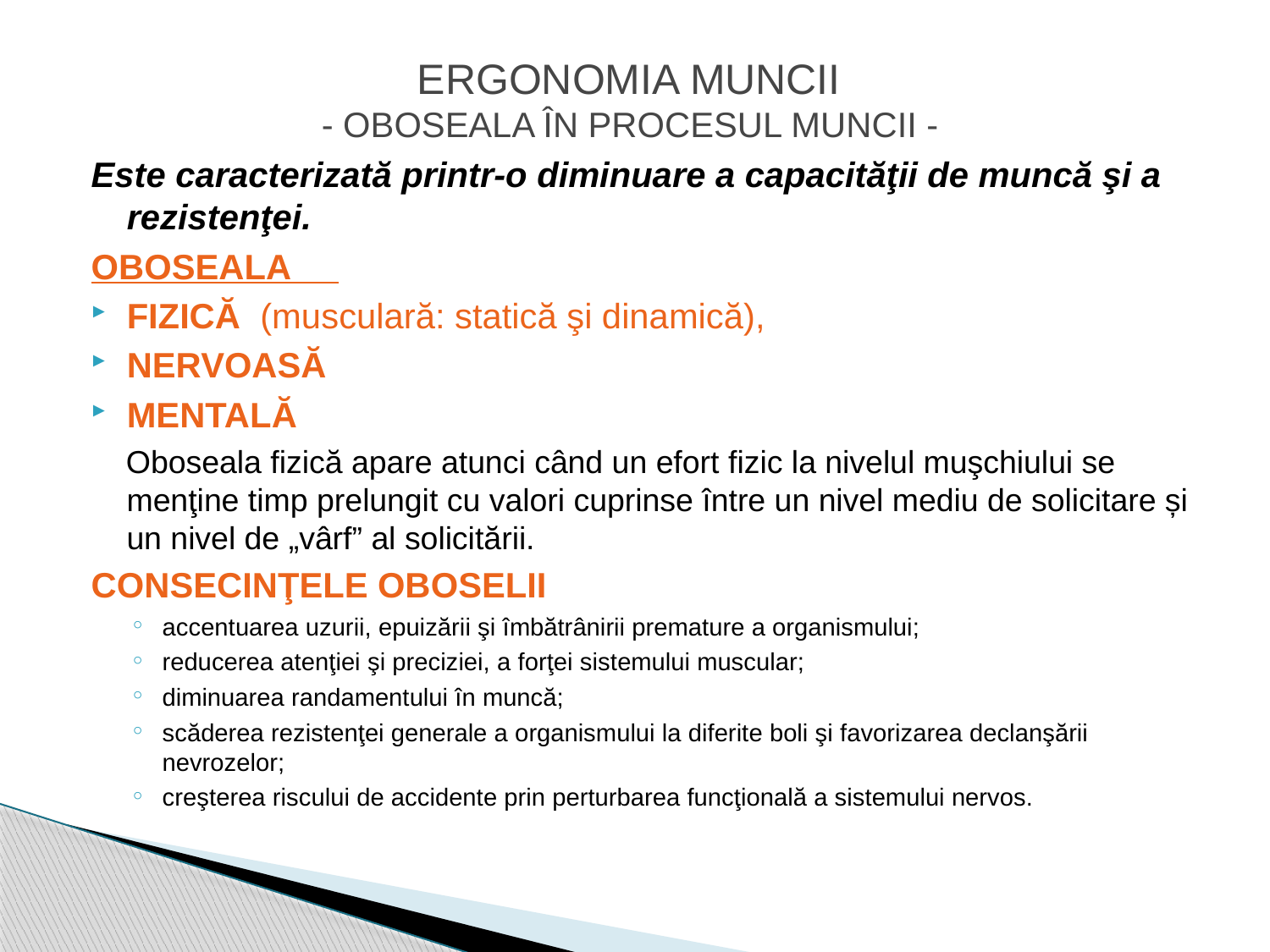

# ERGONOMIA MUNCII - OBOSEALA ÎN PROCESUL MUNCII -
Este caracterizată printr-o diminuare a capacităţii de muncă şi a rezistenţei.
OBOSEALA
FIZICĂ  (musculară: statică şi dinamică),
NERVOASĂ
MENTALĂ
Oboseala fizică apare atunci când un efort fizic la nivelul muşchiului se menţine timp prelungit cu valori cuprinse între un nivel mediu de solicitare și un nivel de „vârf” al solicitării.
CONSECINŢELE OBOSELII
accentuarea uzurii, epuizării şi îmbătrânirii premature a organismului;
reducerea atenţiei şi preciziei, a forţei sistemului muscular;
diminuarea randamentului în muncă;
scăderea rezistenţei generale a organismului la diferite boli şi favorizarea declanşării nevrozelor;
creşterea riscului de accidente prin perturbarea funcţională a sistemului nervos.